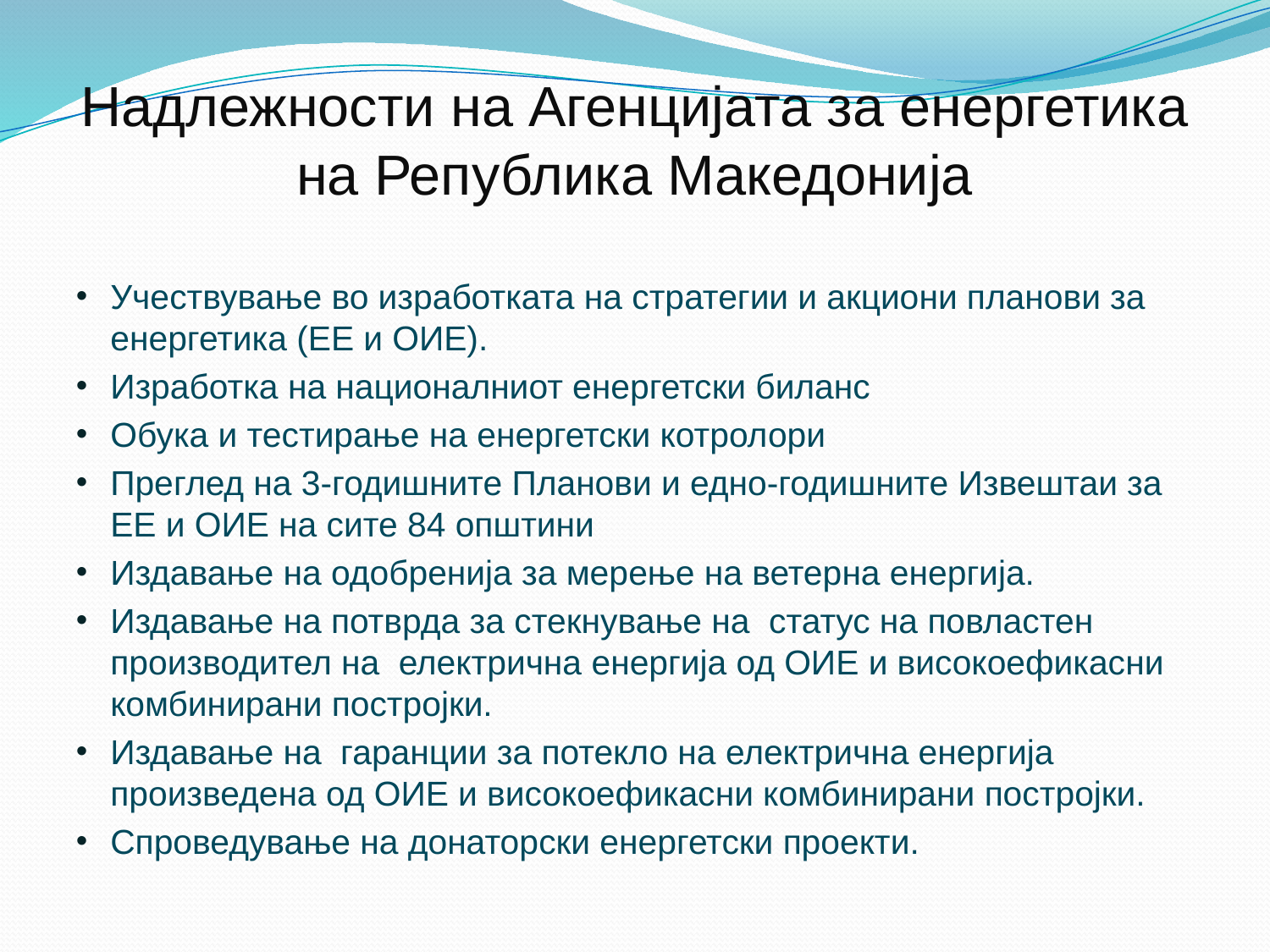

# Надлежности на Агенцијата за енергетика на Република Македонија
Учествување во изработката на стратегии и акциони планови за енергетика (ЕЕ и ОИЕ).
Изработка на националниот енергетски биланс
Обука и тестирање на енергетски котролори
Преглед на 3-годишните Планови и едно-годишните Извештаи за ЕЕ и ОИЕ на сите 84 општини
Издавање на одобренија за мерење на ветерна енергија.
Издавање на потврда за стекнување на  статус на повластен производител на  електрична енергија од ОИЕ и високоефикасни комбинирани постројки.
Издавање на  гаранции за потекло на електрична енергија произведена од ОИЕ и високоефикасни комбинирани постројки.
Спроведување на донаторски енергетски проекти.